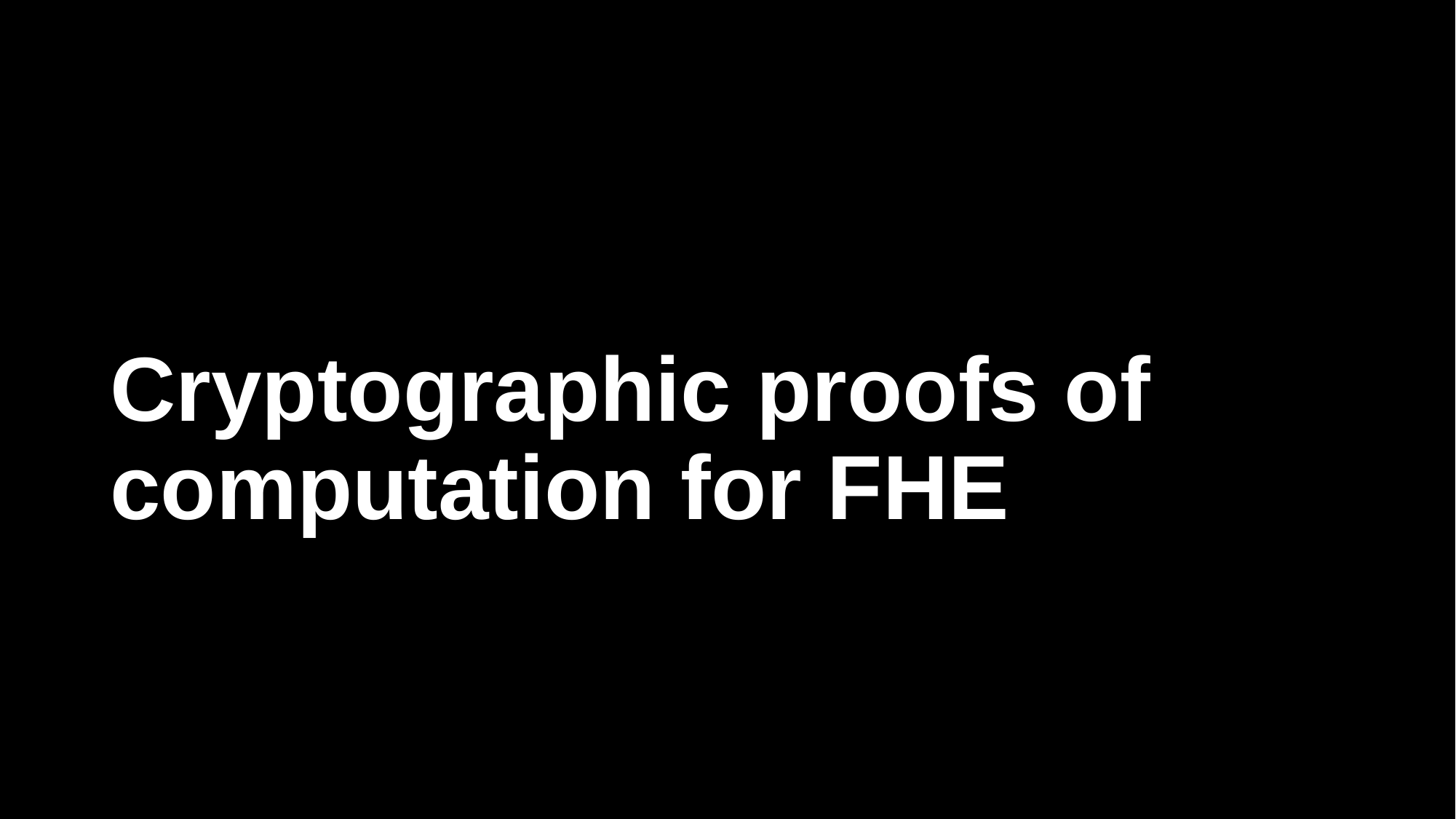

# Cryptographic proofs of computation for FHE

15